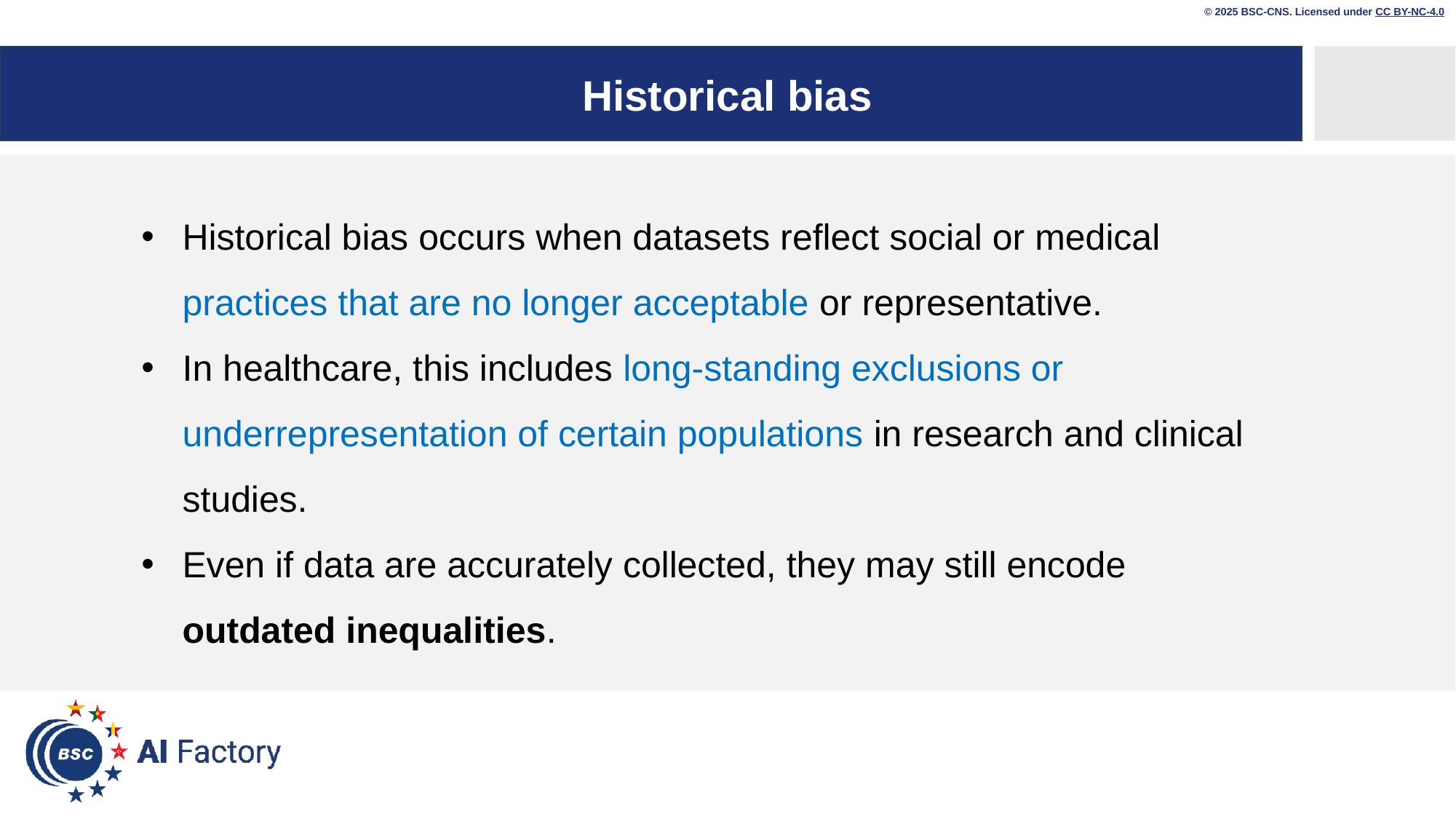

© 2025 BSC-CNS. Licensed under CC BY-NC-4.0
# Historical bias
Historical bias occurs when datasets reflect social or medical practices that are no longer acceptable or representative.
In healthcare, this includes long-standing exclusions or underrepresentation of certain populations in research and clinical studies.
Even if data are accurately collected, they may still encode outdated inequalities.